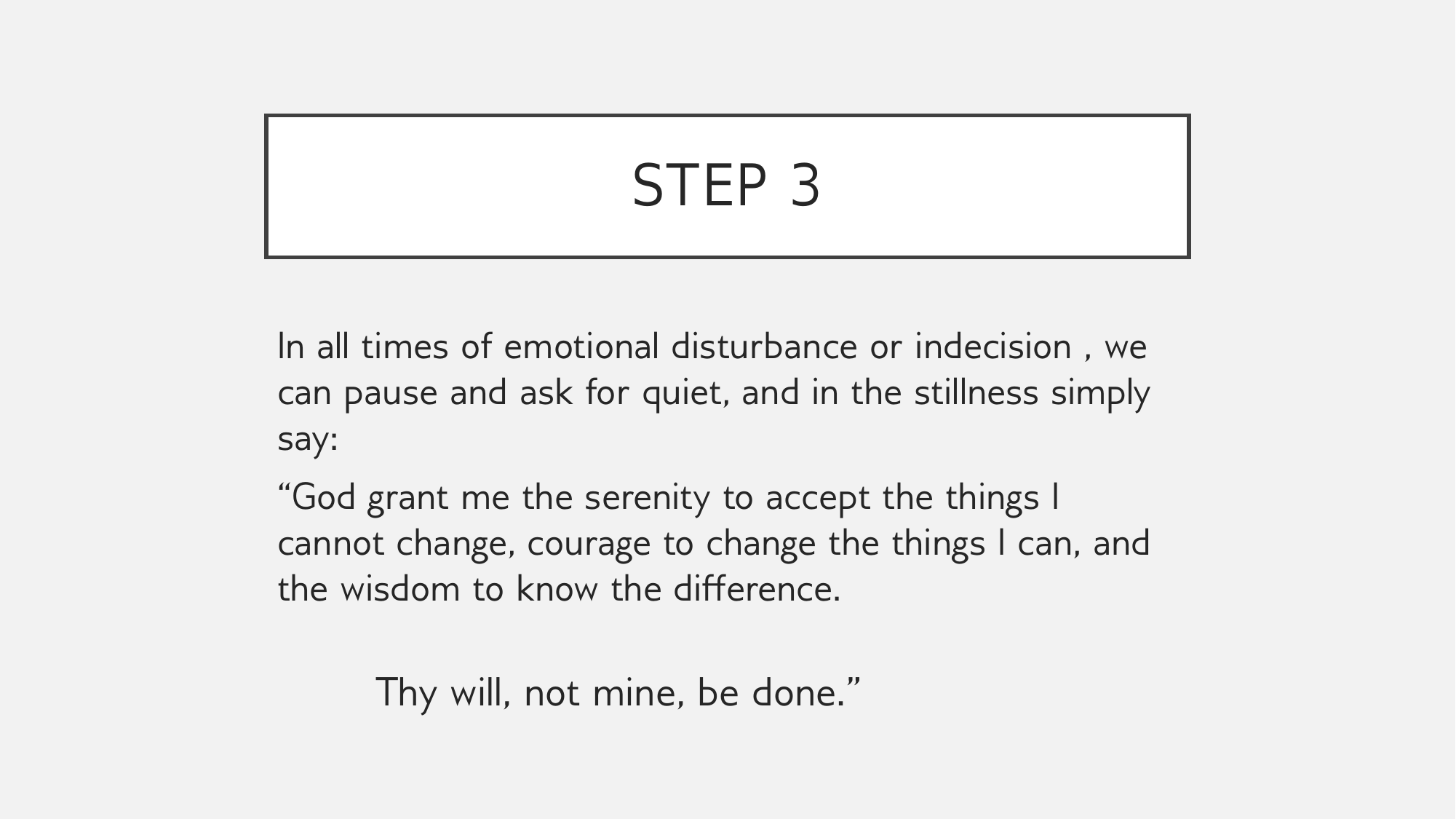

# Step 3
In all times of emotional disturbance or indecision , we can pause and ask for quiet, and in the stillness simply say:
“God grant me the serenity to accept the things I cannot change, courage to change the things I can, and the wisdom to know the difference.

	Thy will, not mine, be done.”